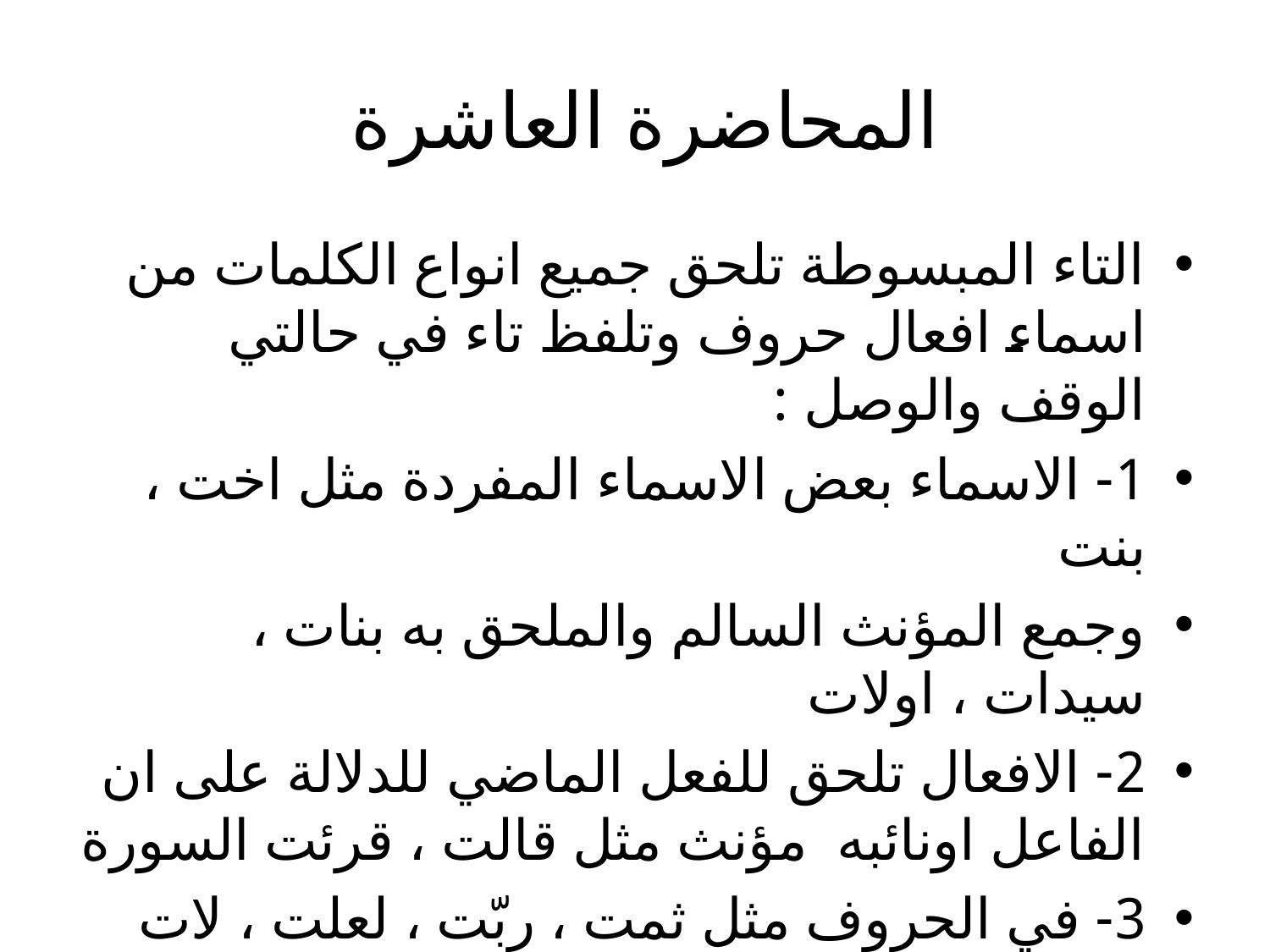

# المحاضرة العاشرة
التاء المبسوطة تلحق جميع انواع الكلمات من اسماء افعال حروف وتلفظ تاء في حالتي الوقف والوصل :
1- الاسماء بعض الاسماء المفردة مثل اخت ، بنت
وجمع المؤنث السالم والملحق به بنات ، سيدات ، اولات
2- الافعال تلحق للفعل الماضي للدلالة على ان الفاعل اونائبه  مؤنث مثل قالت ، قرئت السورة
3- في الحروف مثل ثمت ، ربّت ، لعلت ، لات